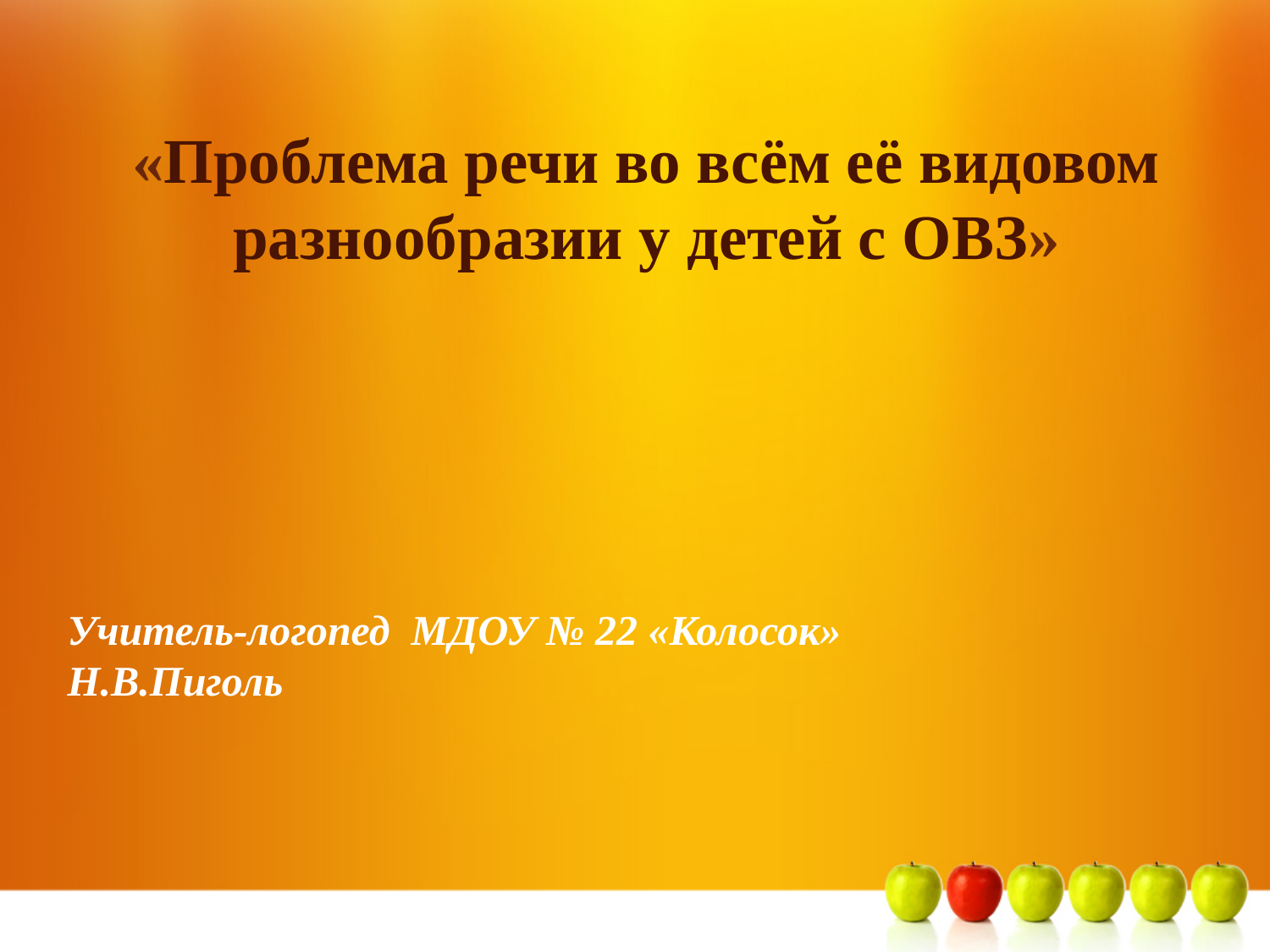

# «Проблема речи во всём её видовом разнообразии у детей с ОВЗ»
Учитель-логопед  МДОУ № 22 «Колосок»
Н.В.Пиголь